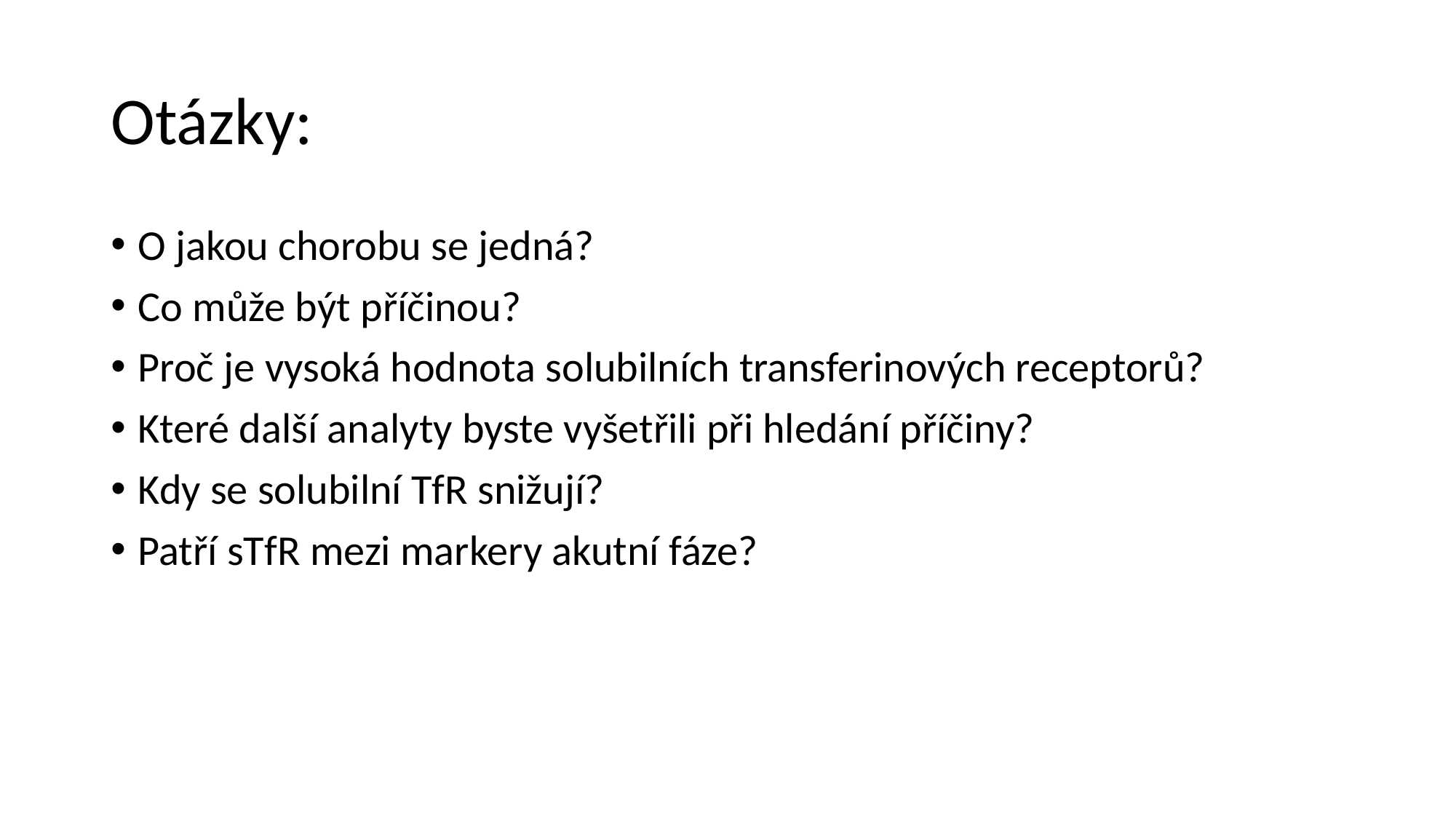

# Otázky:
O jakou chorobu se jedná?
Co může být příčinou?
Proč je vysoká hodnota solubilních transferinových receptorů?
Které další analyty byste vyšetřili při hledání příčiny?
Kdy se solubilní TfR snižují?
Patří sTfR mezi markery akutní fáze?